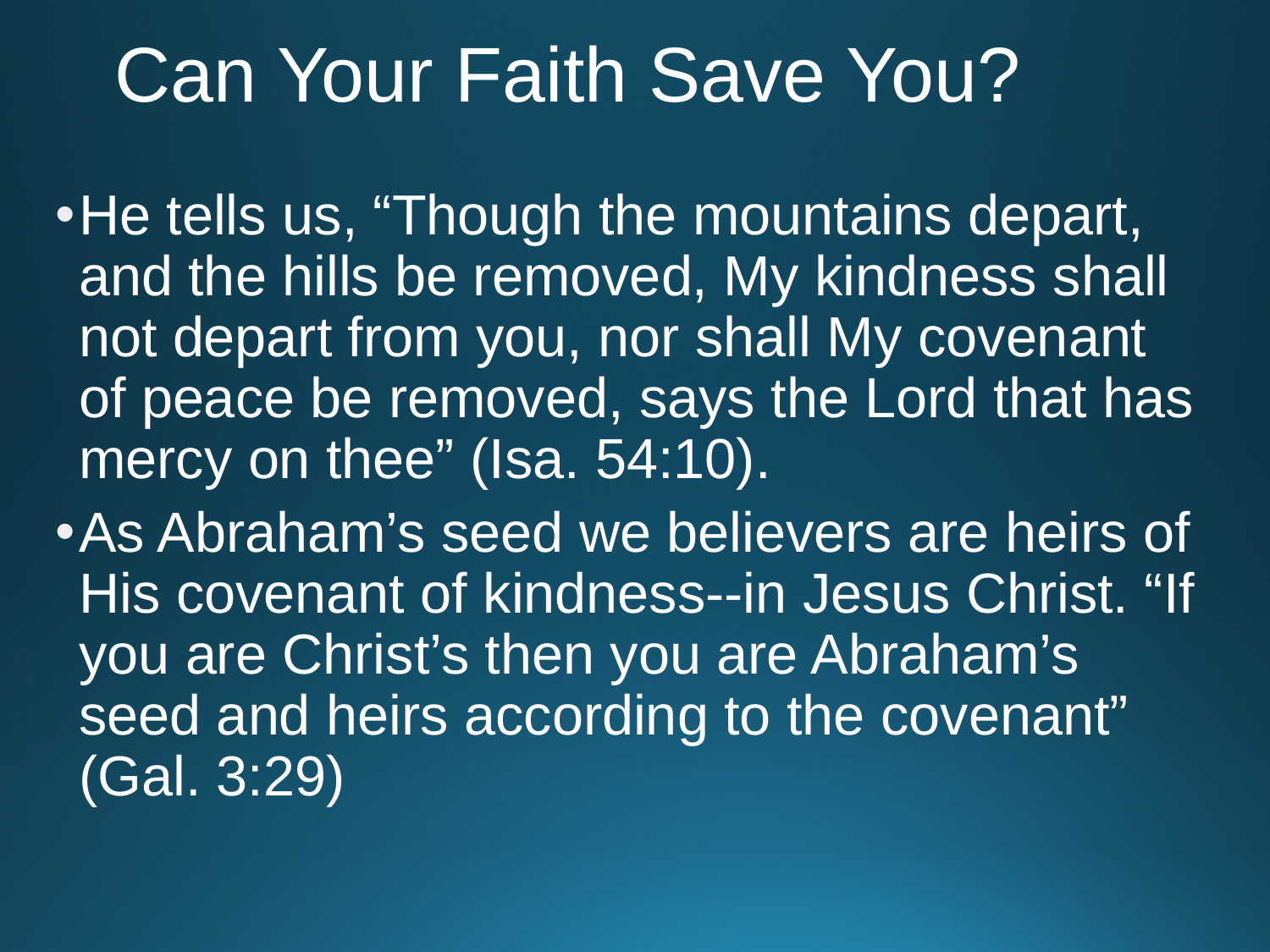

# Can Your Faith Save You?
He tells us, “Though the mountains depart, and the hills be removed, My kindness shall not depart from you, nor shall My covenant of peace be removed, says the Lord that has mercy on thee” (Isa. 54:10).
As Abraham’s seed we believers are heirs of His covenant of kindness--in Jesus Christ. “If you are Christ’s then you are Abraham’s seed and heirs according to the covenant” (Gal. 3:29)